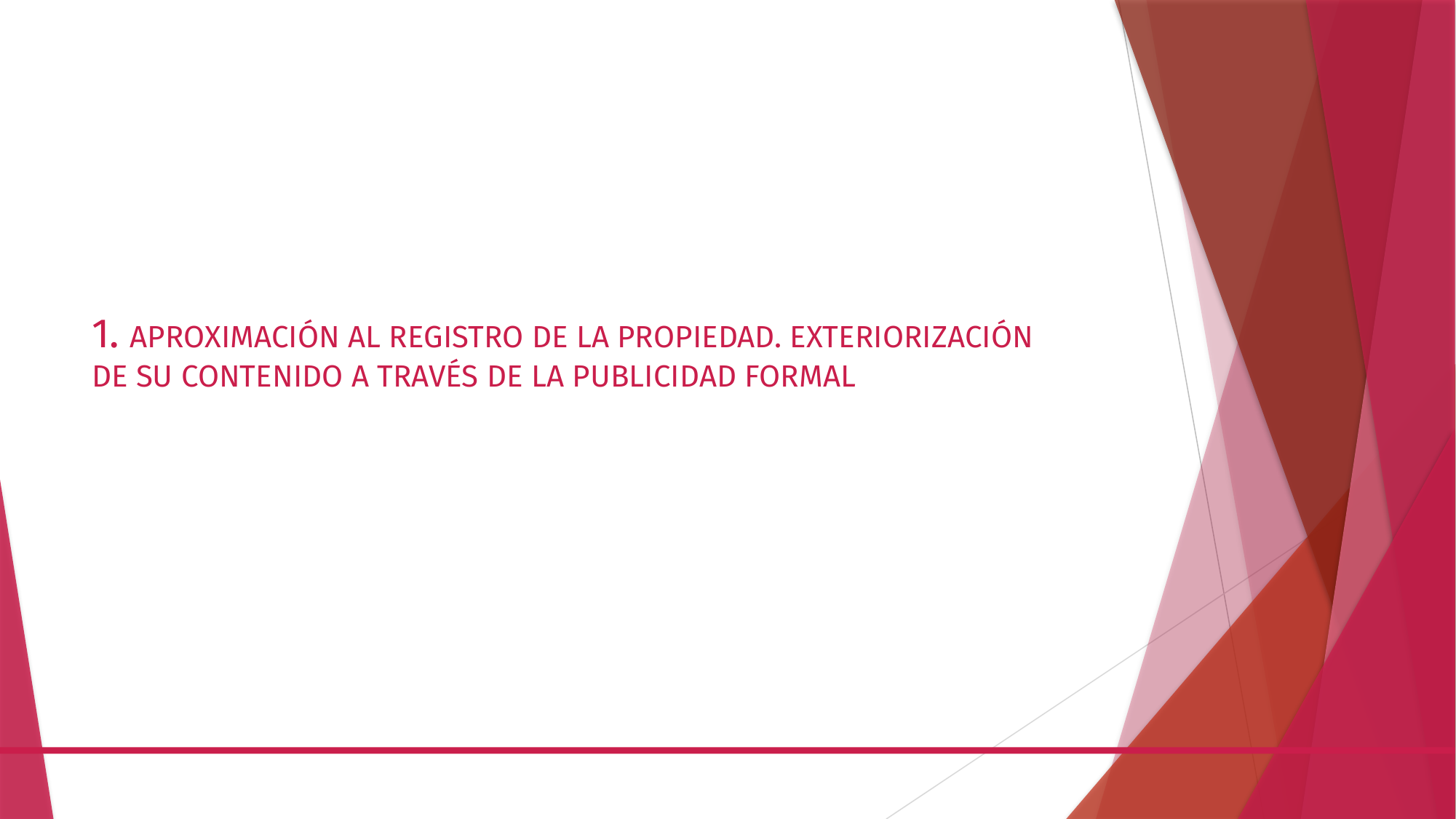

# 1. APROXIMACIÓN AL REGISTRO DE LA PROPIEDAD. EXTERIORIZACIÓN DE SU CONTENIDO A TRAVÉS DE LA PUBLICIDAD FORMAL